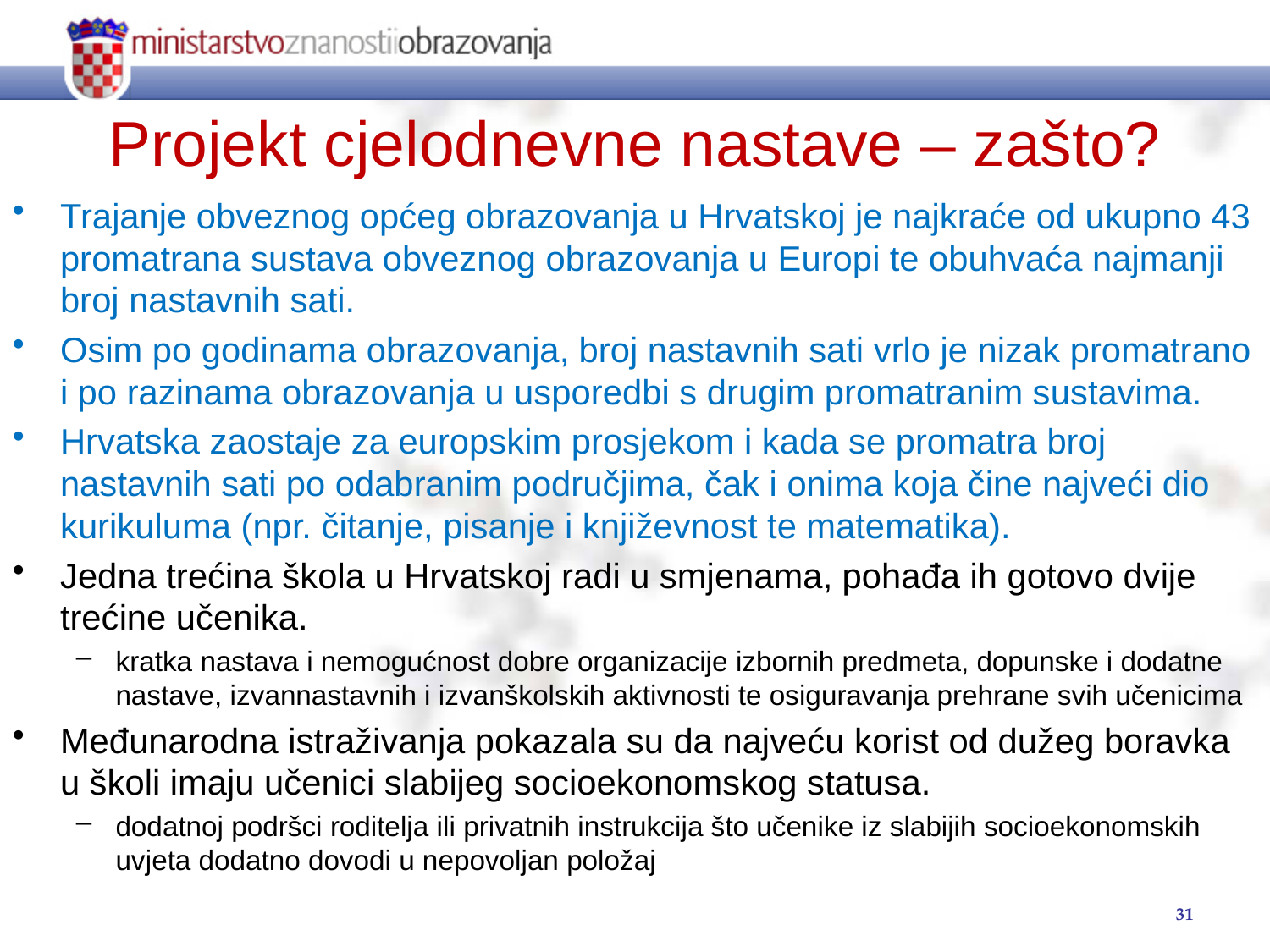

# Projekt cjelodnevne nastave – zašto?
Trajanje obveznog općeg obrazovanja u Hrvatskoj je najkraće od ukupno 43 promatrana sustava obveznog obrazovanja u Europi te obuhvaća najmanji broj nastavnih sati.
Osim po godinama obrazovanja, broj nastavnih sati vrlo je nizak promatrano i po razinama obrazovanja u usporedbi s drugim promatranim sustavima.
Hrvatska zaostaje za europskim prosjekom i kada se promatra broj nastavnih sati po odabranim područjima, čak i onima koja čine najveći dio kurikuluma (npr. čitanje, pisanje i književnost te matematika).
Jedna trećina škola u Hrvatskoj radi u smjenama, pohađa ih gotovo dvije trećine učenika.
kratka nastava i nemogućnost dobre organizacije izbornih predmeta, dopunske i dodatne nastave, izvannastavnih i izvanškolskih aktivnosti te osiguravanja prehrane svih učenicima
Međunarodna istraživanja pokazala su da najveću korist od dužeg boravka u školi imaju učenici slabijeg socioekonomskog statusa.
dodatnoj podršci roditelja ili privatnih instrukcija što učenike iz slabijih socioekonomskih uvjeta dodatno dovodi u nepovoljan položaj

31